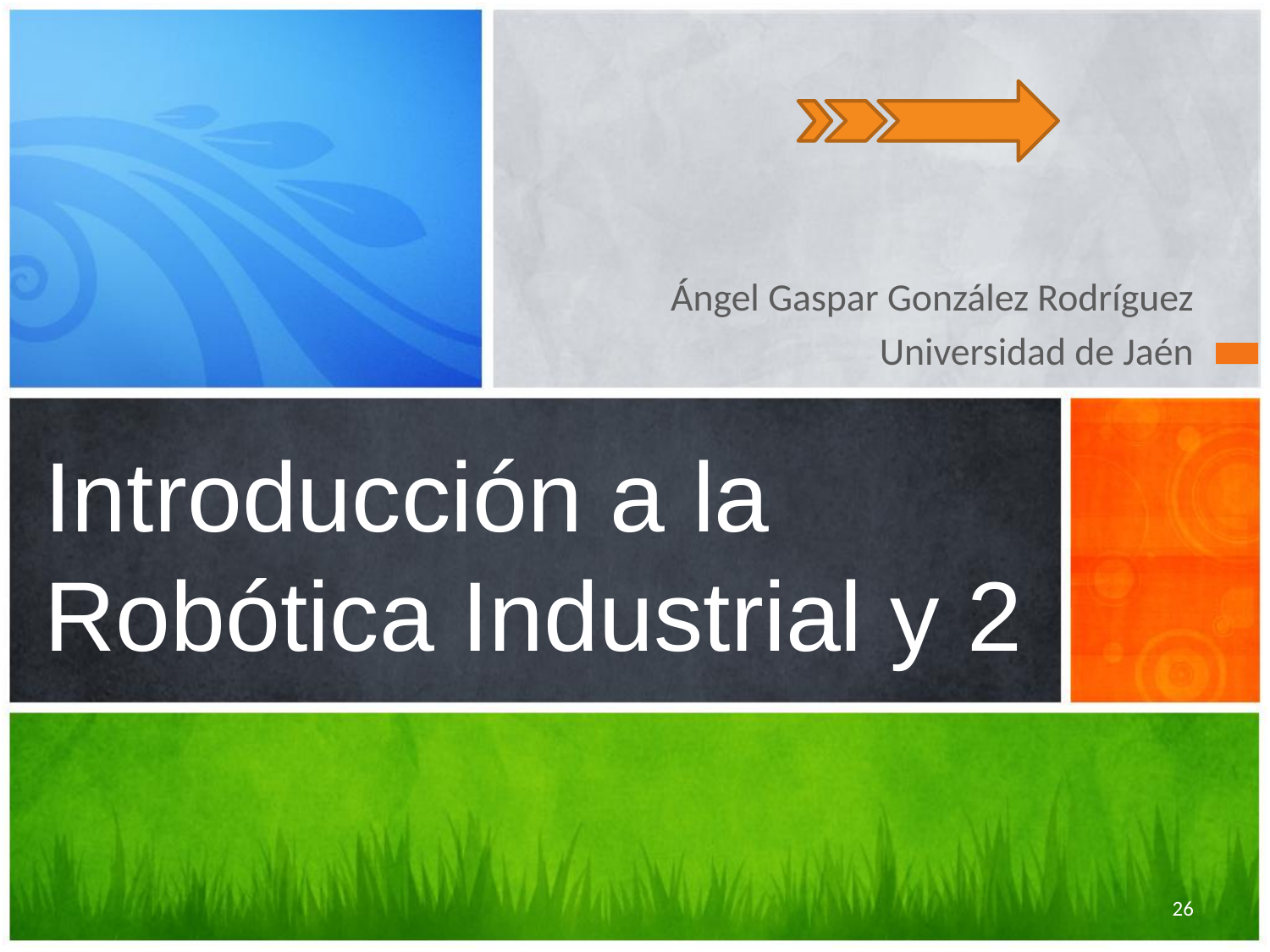

Ángel Gaspar González Rodríguez
Universidad de Jaén
# Introducción a la Robótica Industrial y 2
26